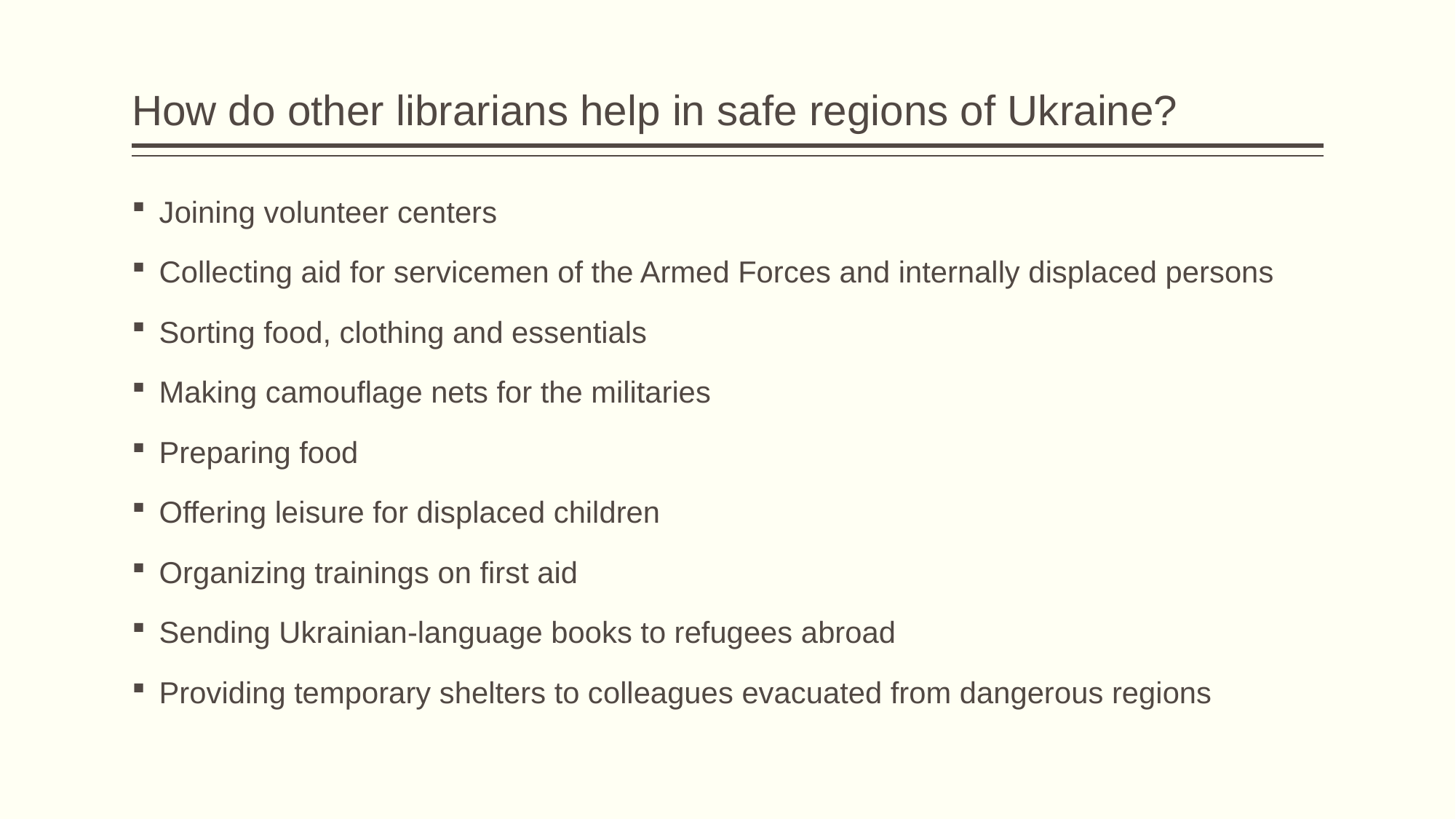

# How do other librarians help in safe regions of Ukraine?
Joining volunteer centers
Collecting aid for servicemen of the Armed Forces and internally displaced persons
Sorting food, clothing and essentials
Making camouflage nets for the militaries
Preparing food
Offering leisure for displaced children
Organizing trainings on first aid
Sending Ukrainian-language books to refugees abroad
Providing temporary shelters to colleagues evacuated from dangerous regions